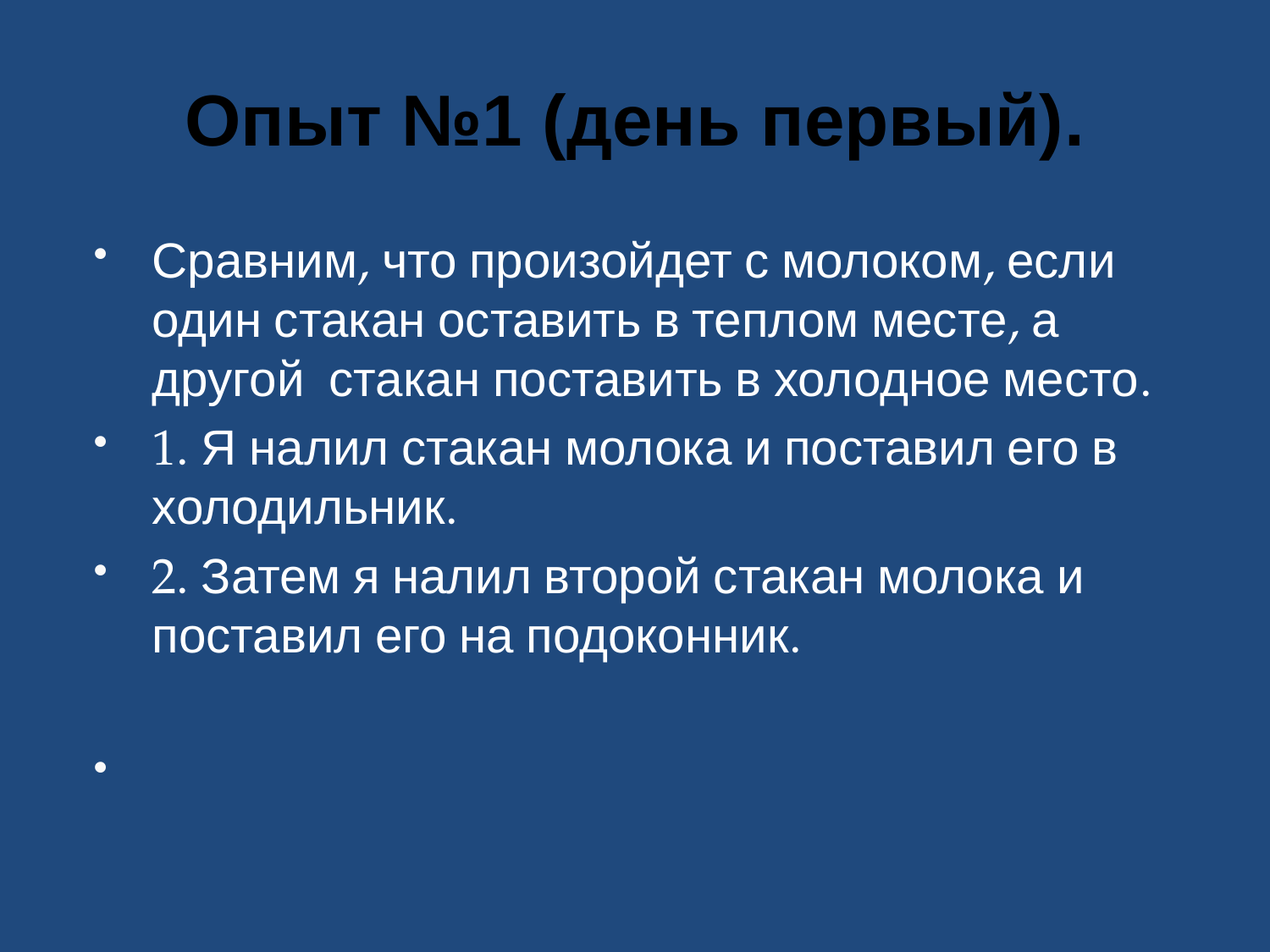

# Опыт №1 (день первый).
Сравним, что произойдет с молоком, если один стакан оставить в теплом месте, а другой  стакан поставить в холодное место.
1. Я налил стакан молока и поставил его в холодильник.
2. Затем я налил второй стакан молока и поставил его на подоконник.